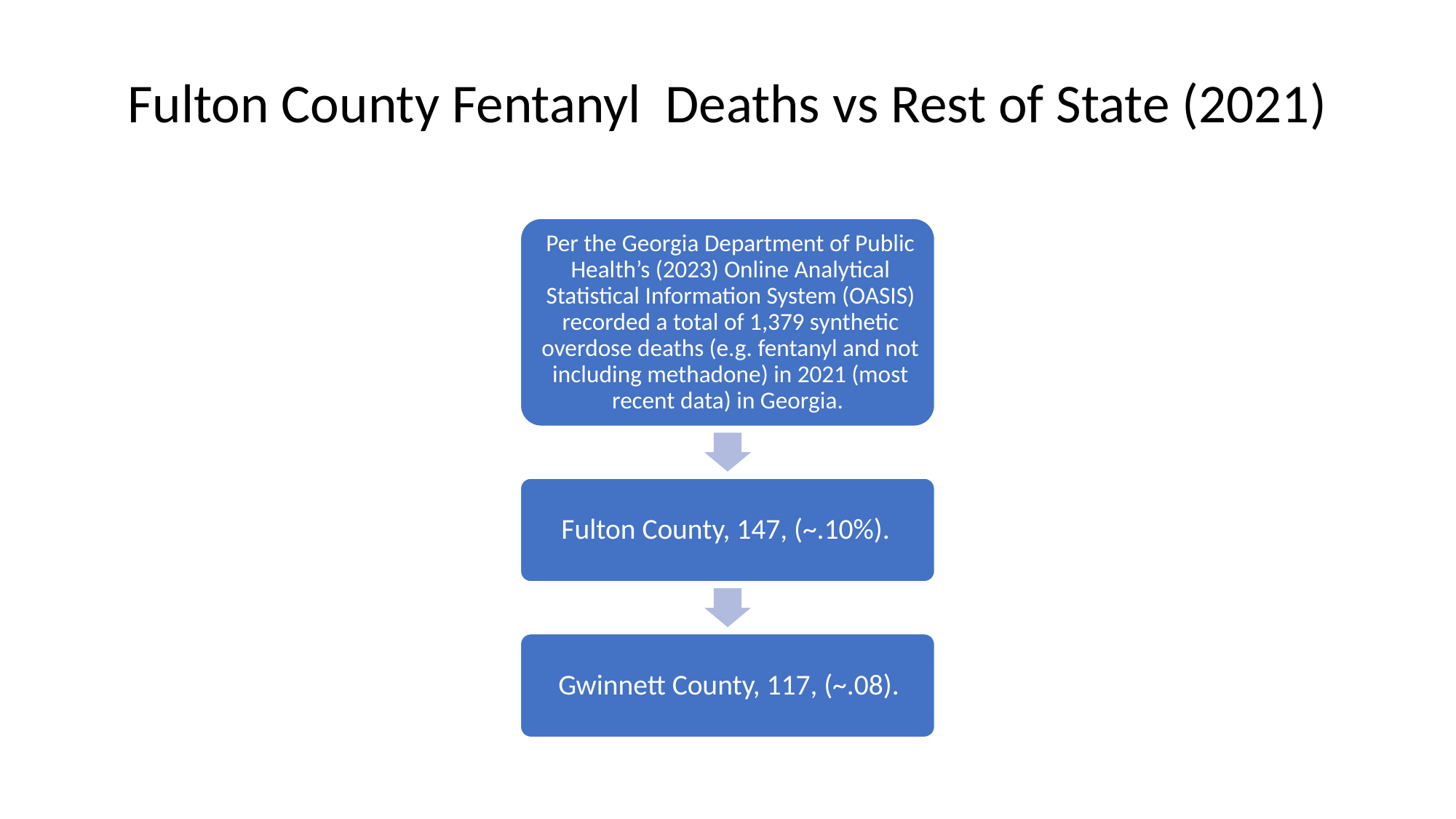

# Fulton County Fentanyl  Deaths vs Rest of State (2021)
Per the Georgia Department of Public Health’s (2023) Online Analytical Statistical Information System (OASIS) recorded a total of 1,379 synthetic overdose deaths (e.g. fentanyl and not including methadone) in 2021 (most recent data) in Georgia.

Fulton County, 147, (~.10%).

Gwinnett County, 117, (~.08).